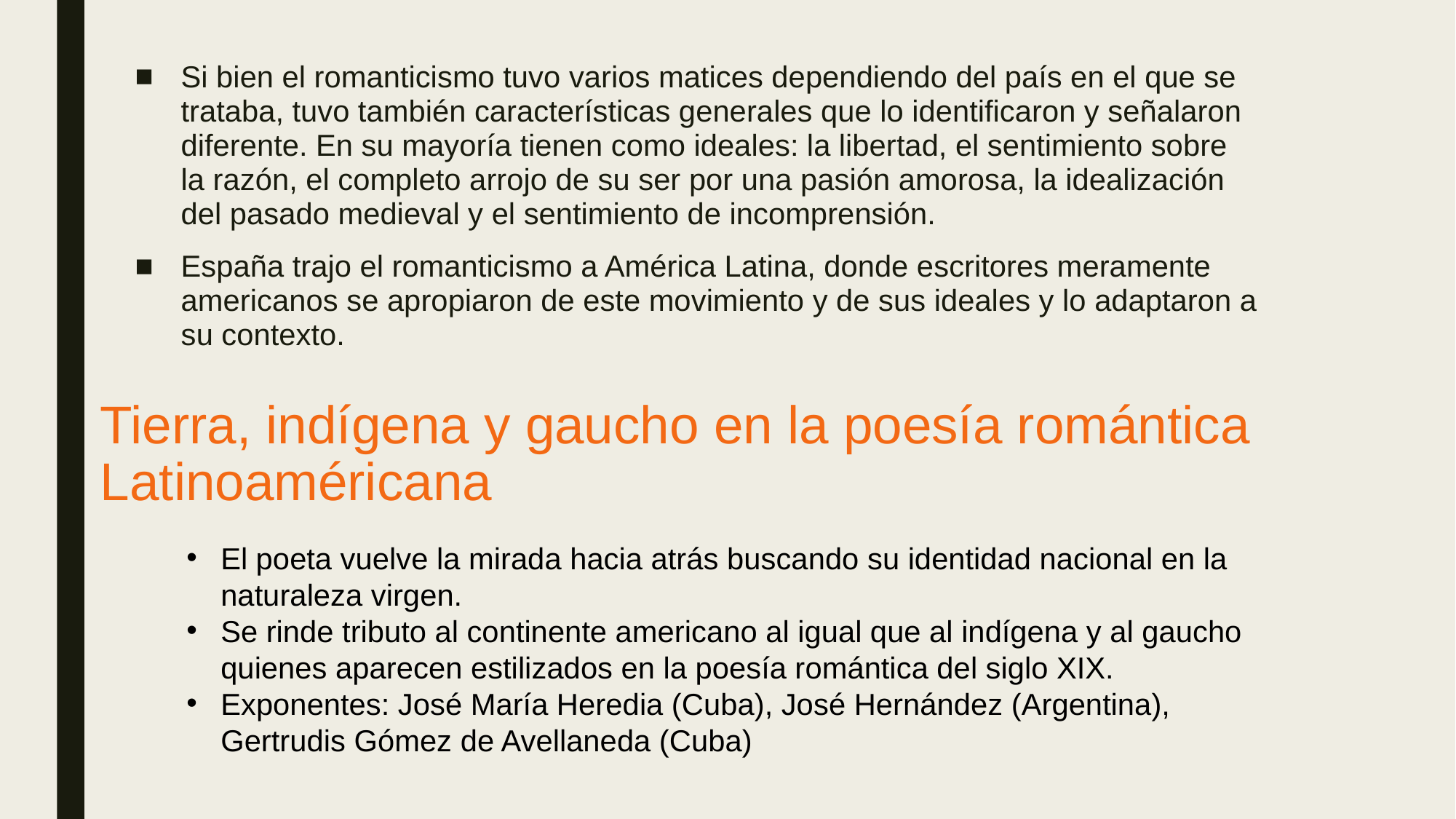

Si bien el romanticismo tuvo varios matices dependiendo del país en el que se trataba, tuvo también características generales que lo identificaron y señalaron diferente. En su mayoría tienen como ideales: la libertad, el sentimiento sobre la razón, el completo arrojo de su ser por una pasión amorosa, la idealización del pasado medieval y el sentimiento de incomprensión.
España trajo el romanticismo a América Latina, donde escritores meramente americanos se apropiaron de este movimiento y de sus ideales y lo adaptaron a su contexto.

# Tierra, indígena y gaucho en la poesía romántica Latinoaméricana
El poeta vuelve la mirada hacia atrás buscando su identidad nacional en la naturaleza virgen.
Se rinde tributo al continente americano al igual que al indígena y al gaucho quienes aparecen estilizados en la poesía romántica del siglo XIX.
Exponentes: José María Heredia (Cuba), José Hernández (Argentina),  Gertrudis Gómez de Avellaneda (Cuba)